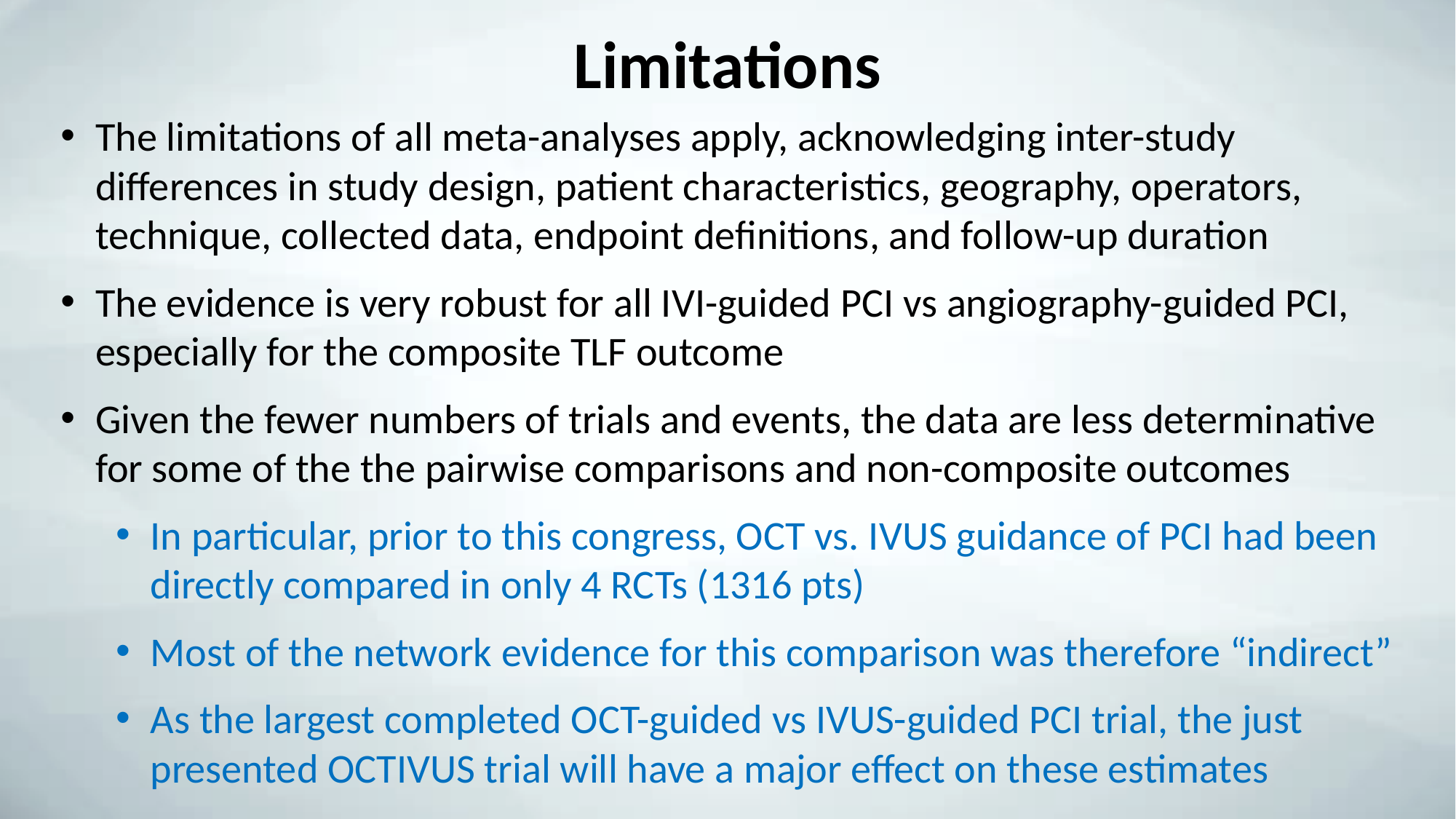

# Limitations
The limitations of all meta-analyses apply, acknowledging inter-study differences in study design, patient characteristics, geography, operators, technique, collected data, endpoint definitions, and follow-up duration
The evidence is very robust for all IVI-guided PCI vs angiography-guided PCI, especially for the composite TLF outcome
Given the fewer numbers of trials and events, the data are less determinative for some of the the pairwise comparisons and non-composite outcomes
In particular, prior to this congress, OCT vs. IVUS guidance of PCI had been directly compared in only 4 RCTs (1316 pts)
Most of the network evidence for this comparison was therefore “indirect”
As the largest completed OCT-guided vs IVUS-guided PCI trial, the just presented OCTIVUS trial will have a major effect on these estimates